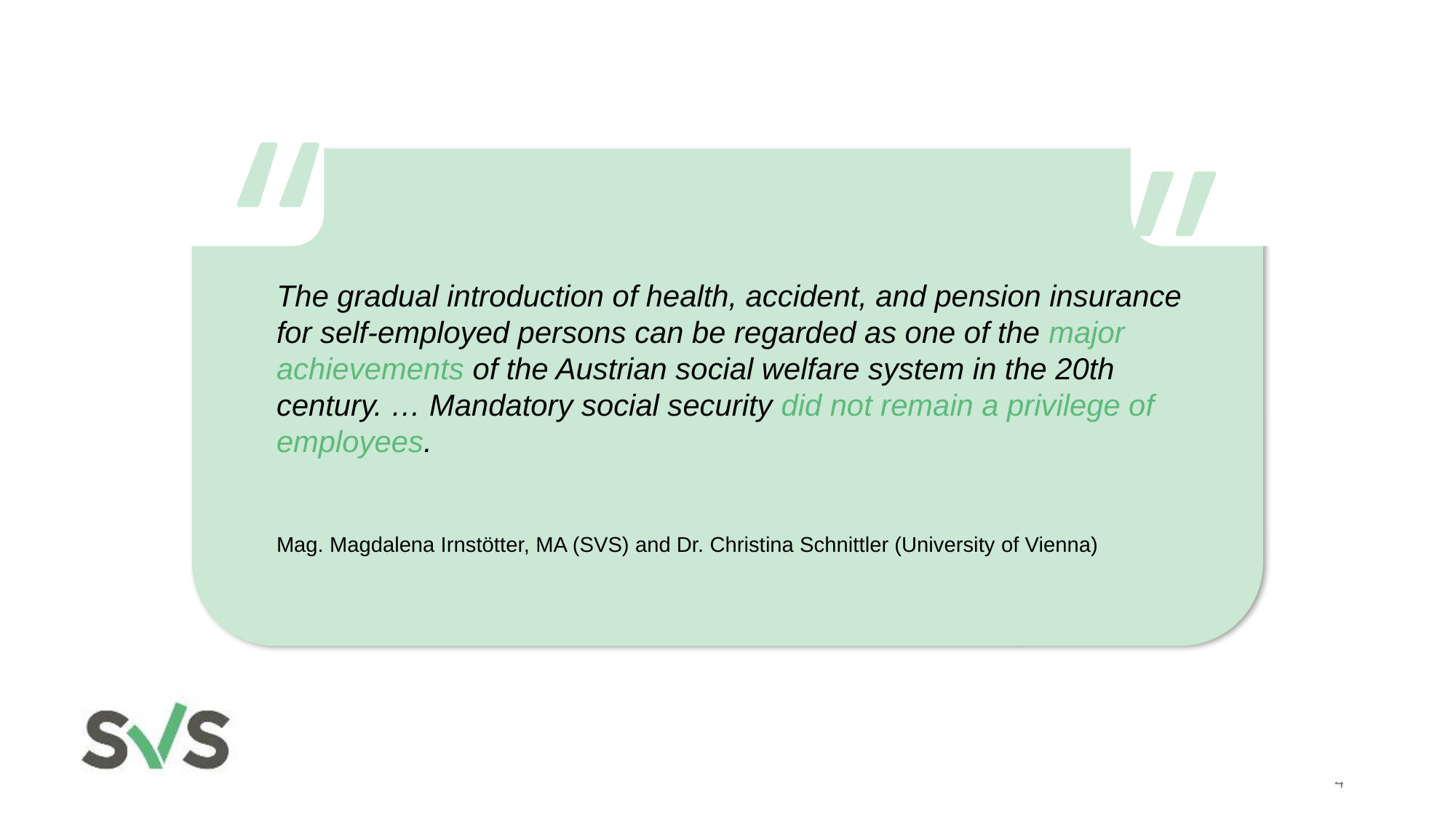

„

„

The gradual introduction of health, accident, and pension insurance for self-employed persons can be regarded as one of the major achievements of the Austrian social welfare system in the 20th century. … Mandatory social security did not remain a privilege of employees.

Mag. Magdalena Irnstötter, MA (SVS) and Dr. Christina Schnittler (University of Vienna)

4